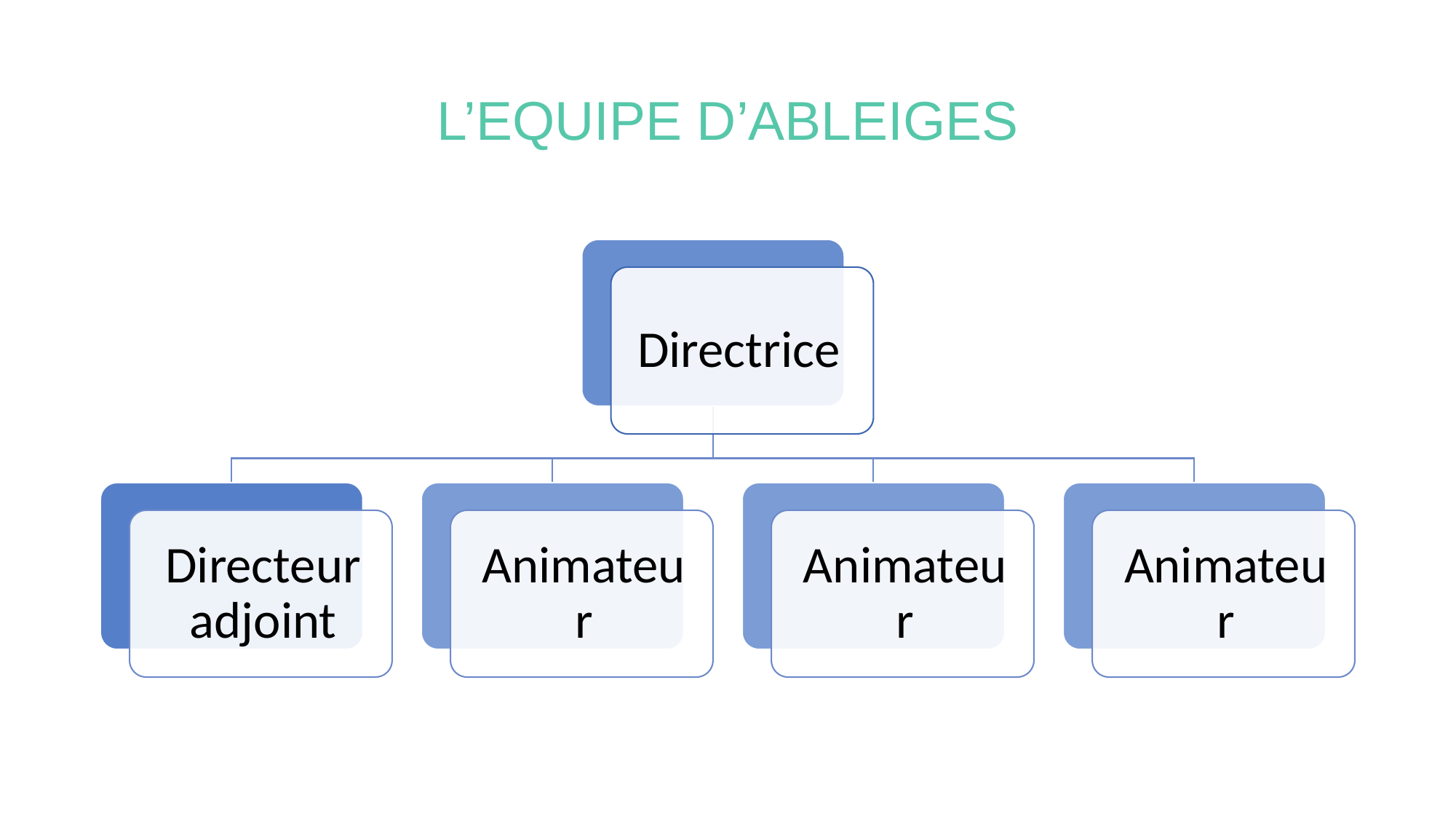

# L’EQUIPE D’ABLEIGES
Directrice
Directeur adjoint
Animateur
Animateur
Animateur